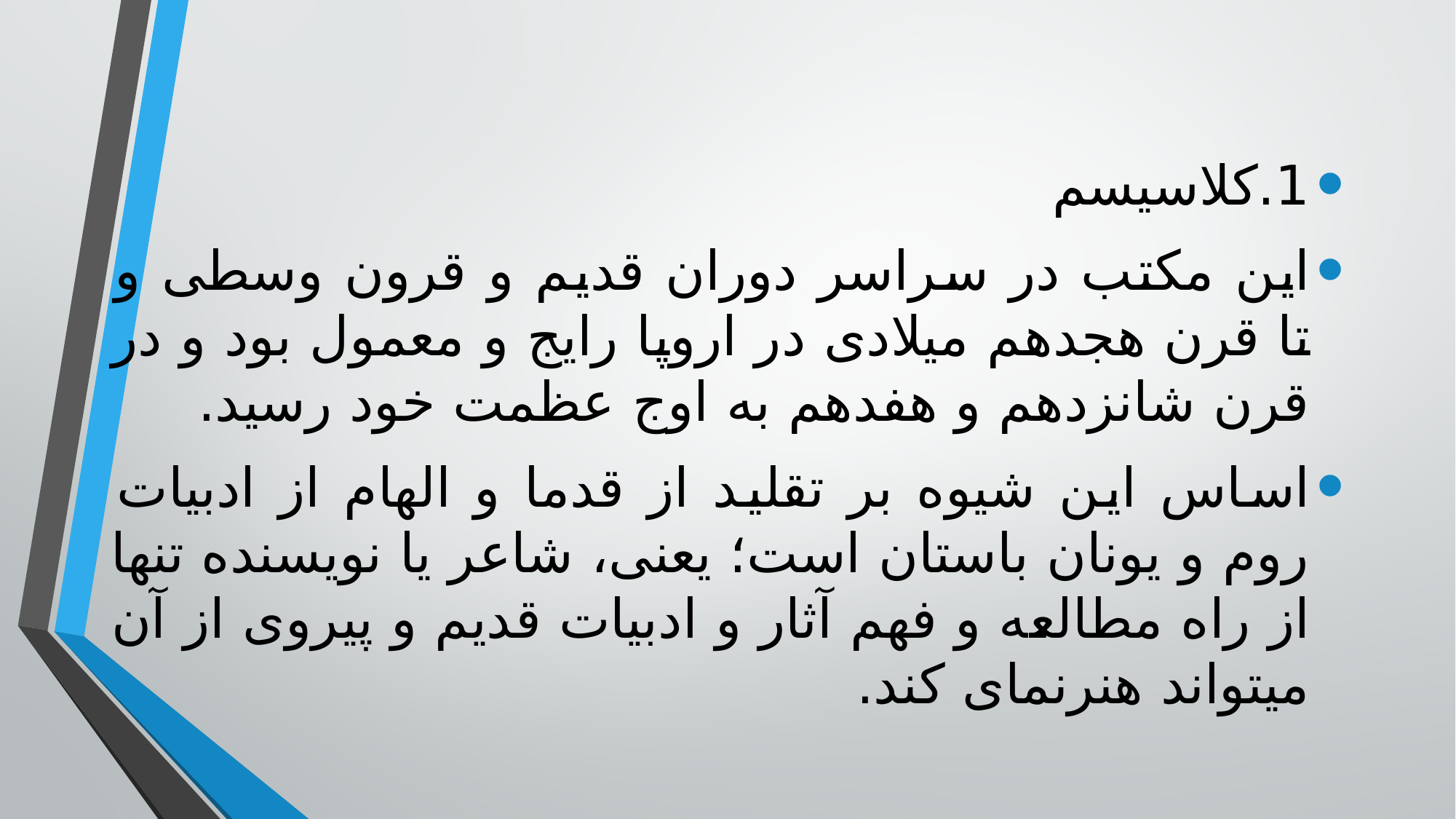

1.کلاسیسم
این مکتب در سراسر دوران قدیم و قرون وسطی و تا قرن هجدهم میلادی در اروپا رایج و معمول بود و در قرن شانزدهم و هفدهم به اوج عظمت خود رسید.
اساس این شیوه بر تقلید از قدما و الهام از ادبیات روم و یونان باستان است؛ یعنی، شاعر یا نویسنده تنها از راه مطالعه و فهم آثار و ادبیات قدیم و پیروی از آن میتواند هنرنمای کند.